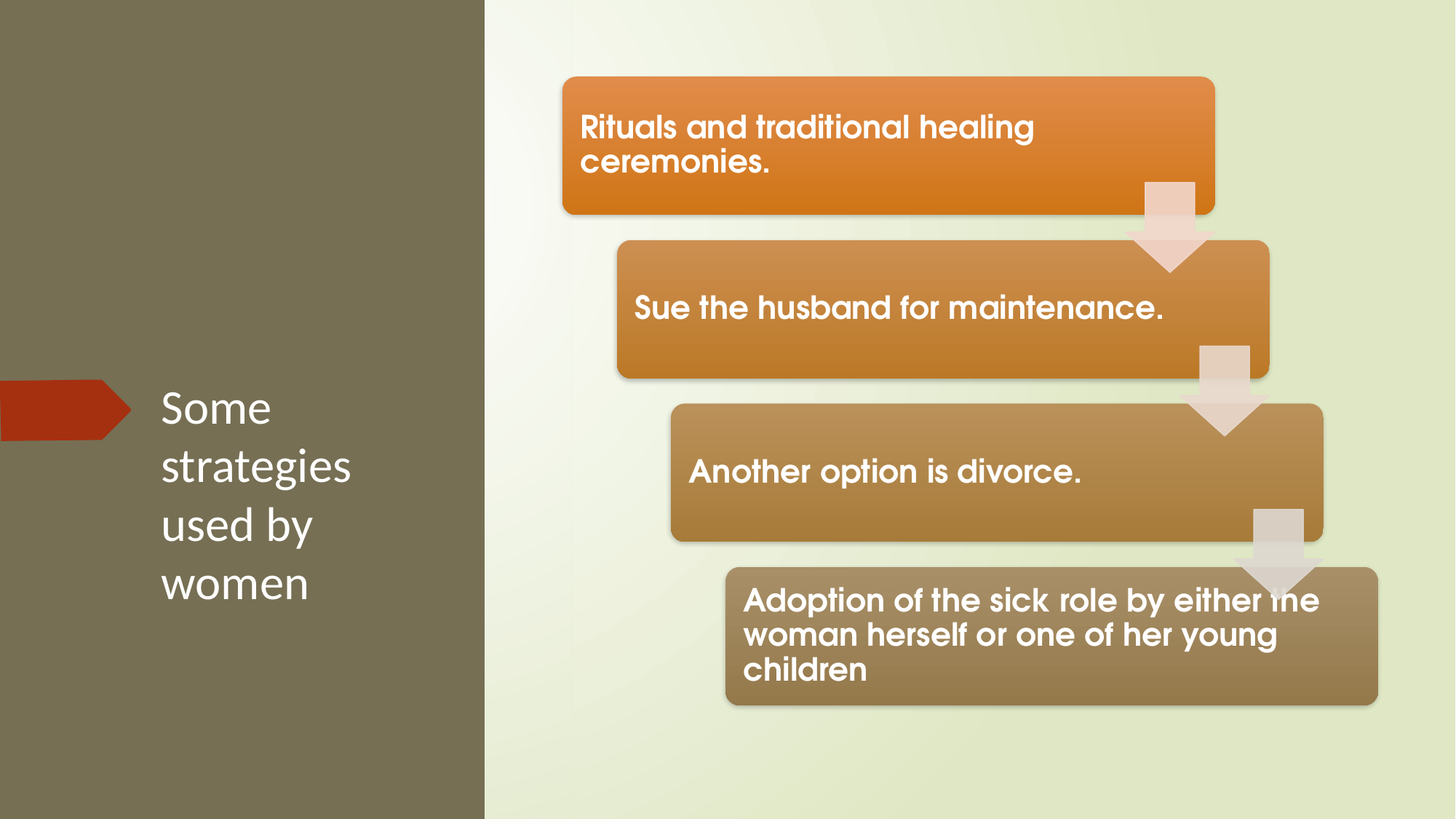

Rituals and traditional healing ceremonies.
Sue the husband for maintenance.
Another option is divorce.
Adoption of the sick role by either the woman herself or one of her young children

# Some strategies used by women